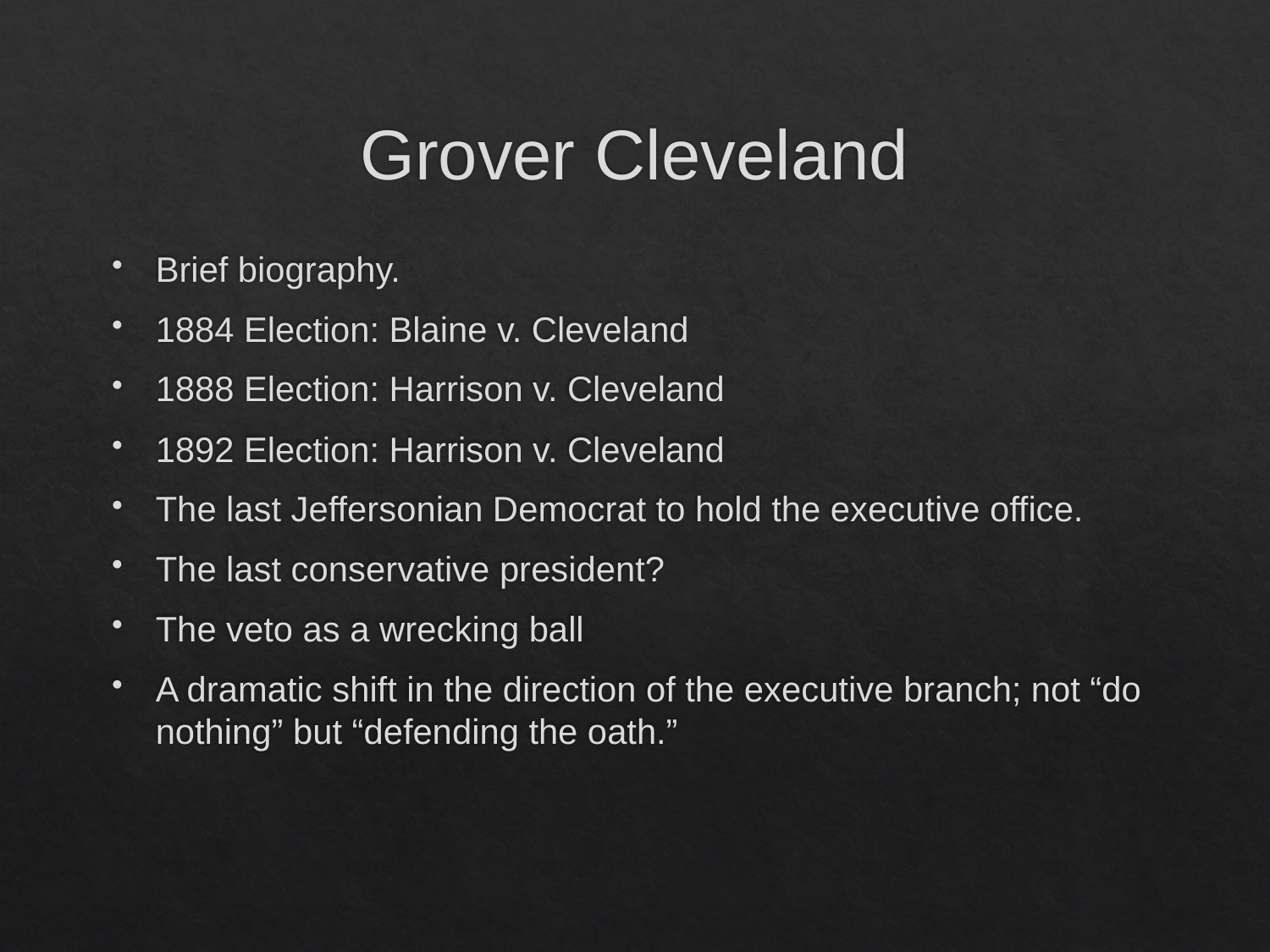

# Grover Cleveland
Brief biography.
1884 Election: Blaine v. Cleveland
1888 Election: Harrison v. Cleveland
1892 Election: Harrison v. Cleveland
The last Jeffersonian Democrat to hold the executive office.
The last conservative president?
The veto as a wrecking ball
A dramatic shift in the direction of the executive branch; not “do nothing” but “defending the oath.”